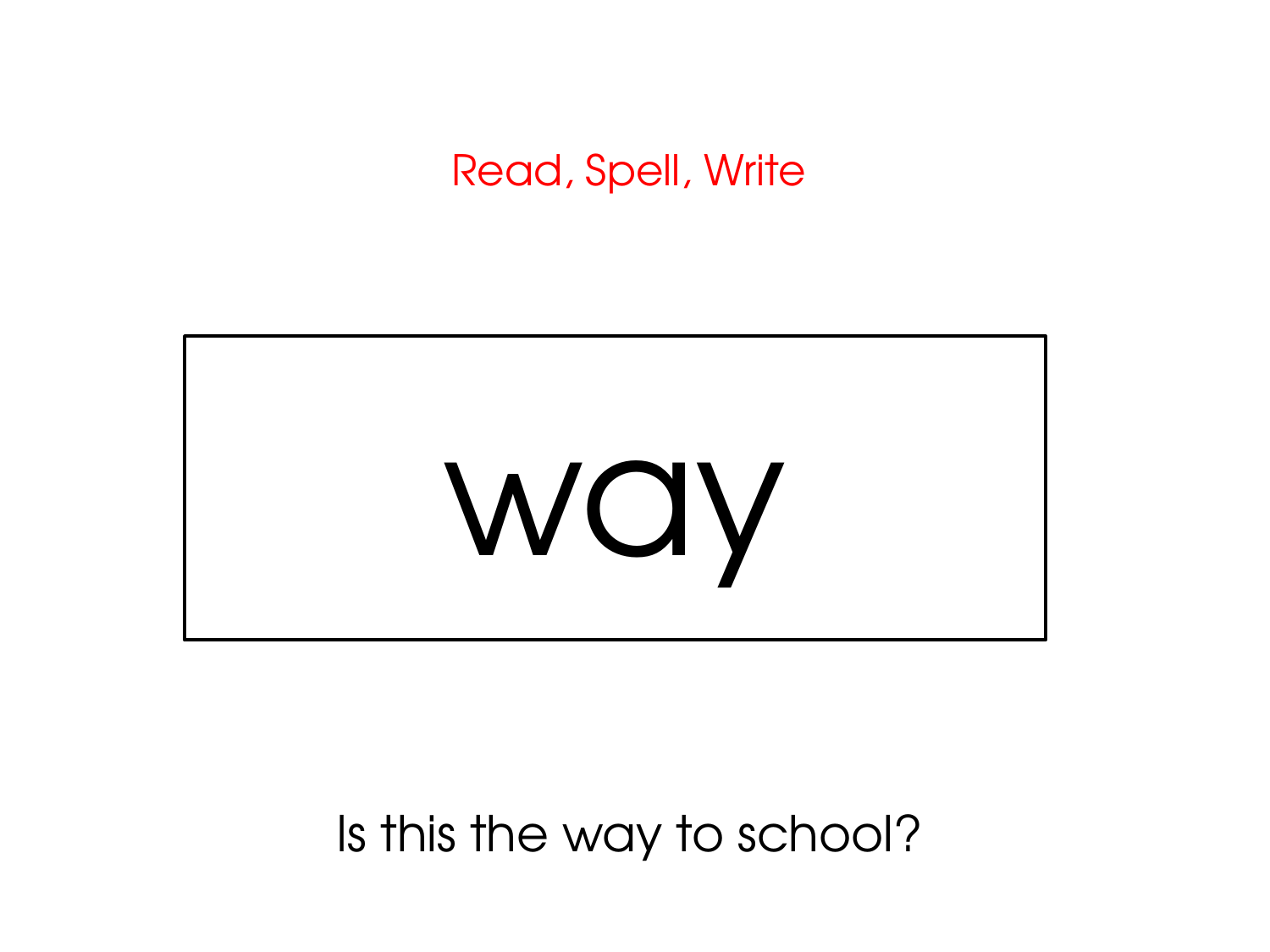

Read, Spell, Write
way
Is this the way to school?